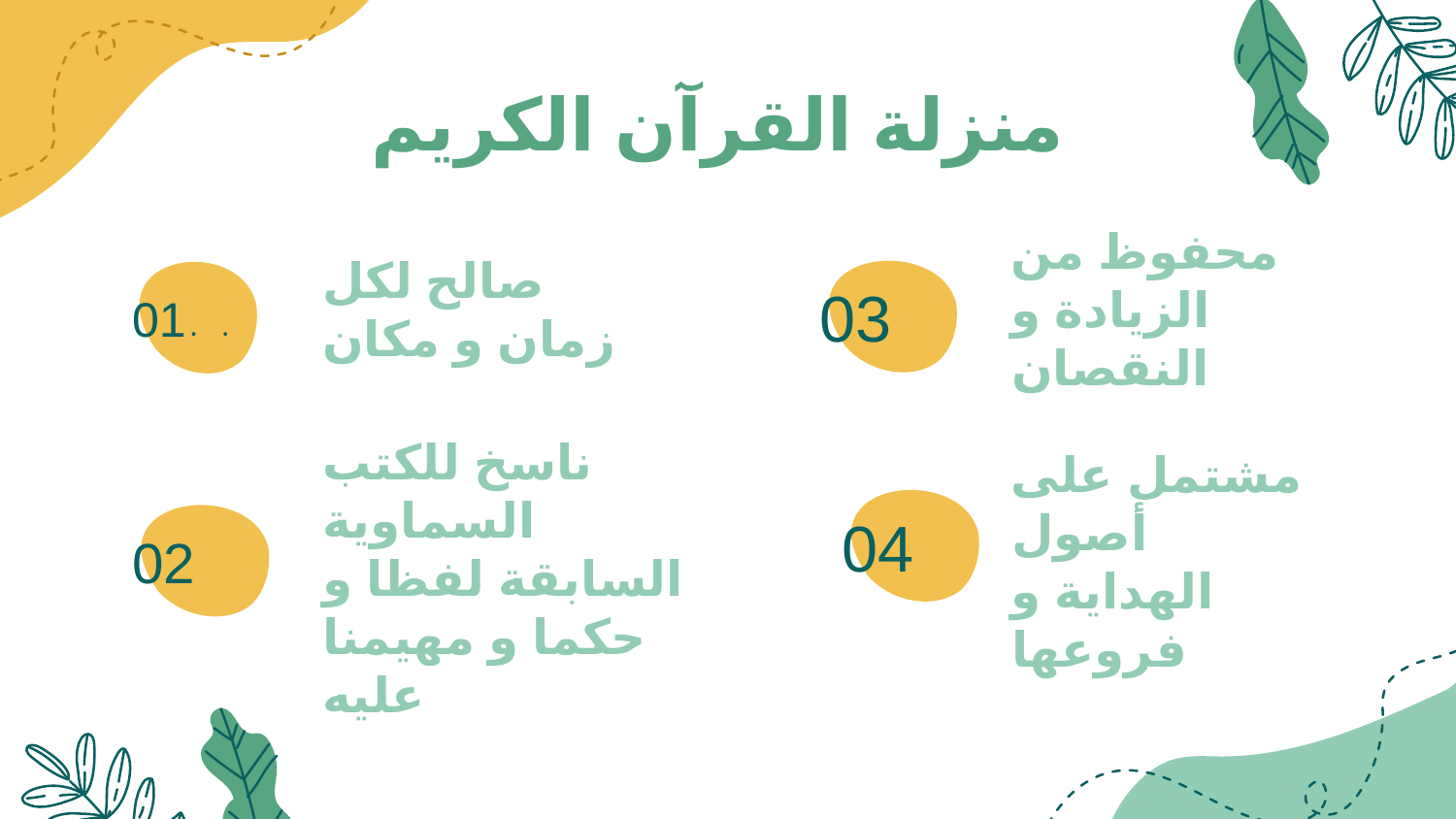

منزلة القرآن الكريم
محفوظ من الزيادة و النقصان
# صالح لكل زمان و مكان
03
01

04
ناسخ للكتب السماوية السابقة لفظا و حكما و مهيمنا عليه
مشتمل على أصول الهداية و فروعها
02